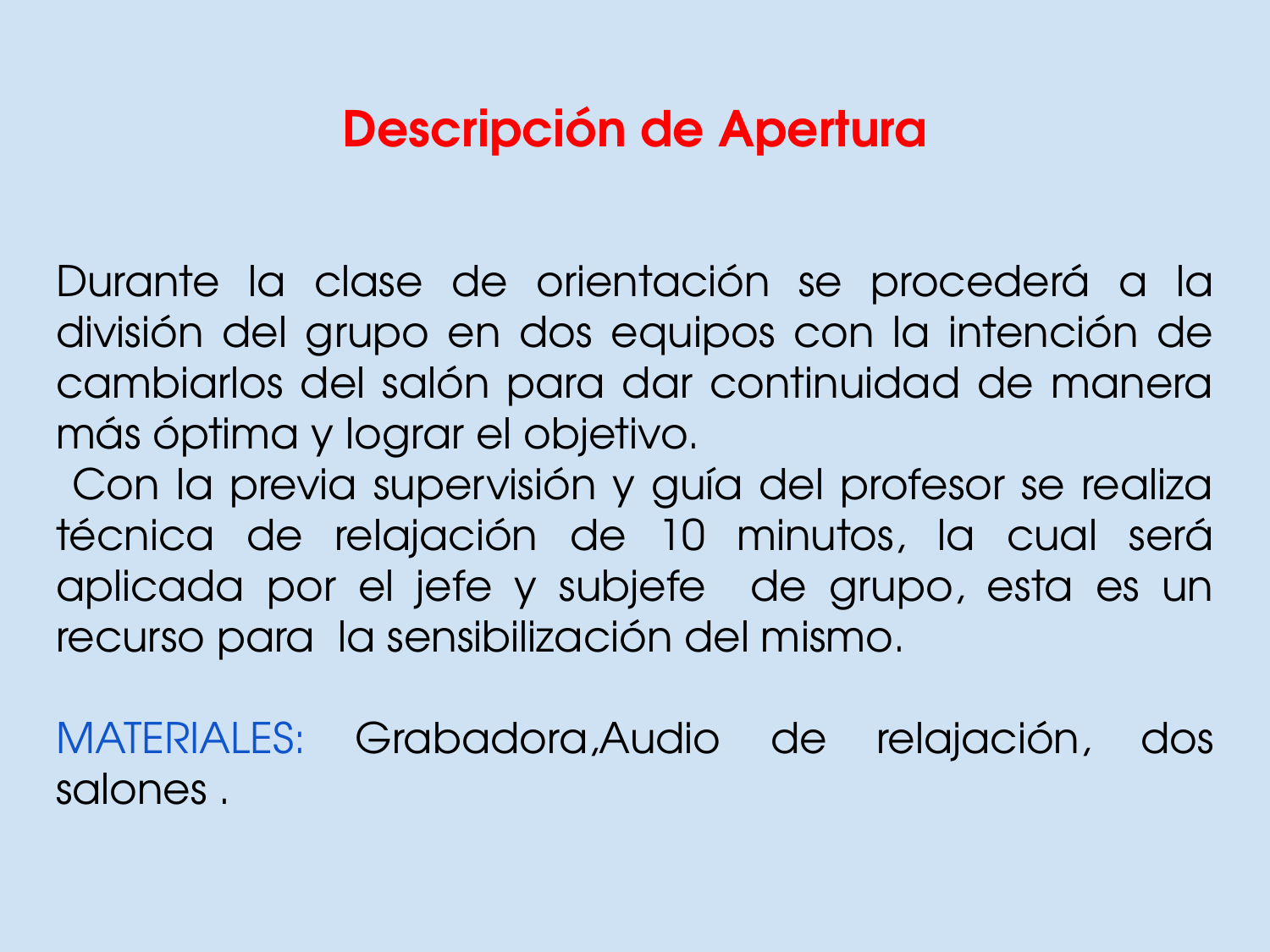

# Descripción de Apertura
Durante la clase de orientación se procederá a la división del grupo en dos equipos con la intención de cambiarlos del salón para dar continuidad de manera más óptima y lograr el objetivo.
 Con la previa supervisión y guía del profesor se realiza técnica de relajación de 10 minutos, la cual será aplicada por el jefe y subjefe  de grupo, esta es un recurso para  la sensibilización del mismo.

MATERIALES: Grabadora,Audio de relajación, dos salones .